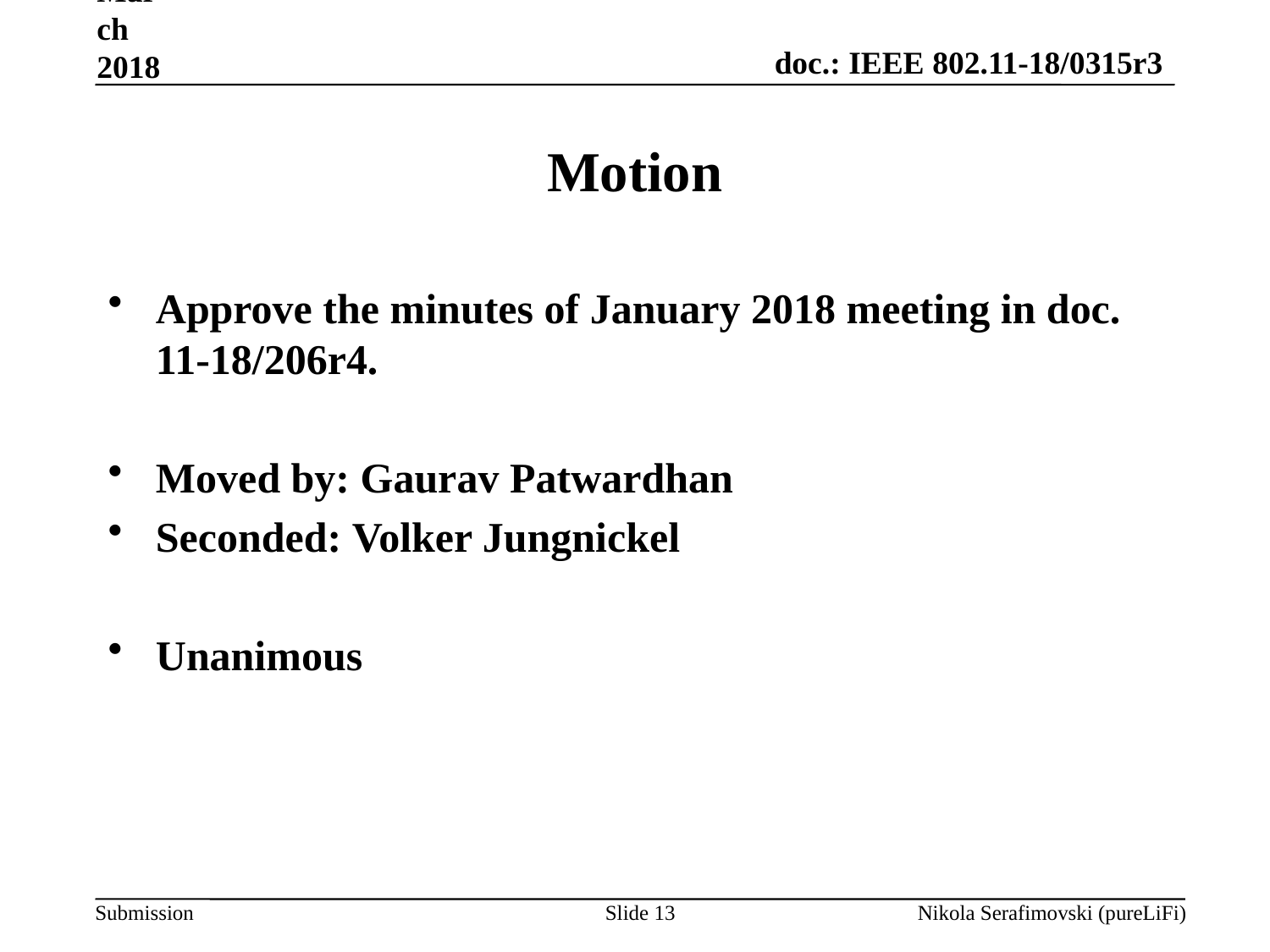

March 2018
# Motion
Approve the minutes of January 2018 meeting in doc. 11-18/206r4.

Moved by: Gaurav Patwardhan
Seconded: Volker Jungnickel

Unanimous

Slide 13
Nikola Serafimovski (pureLiFi)